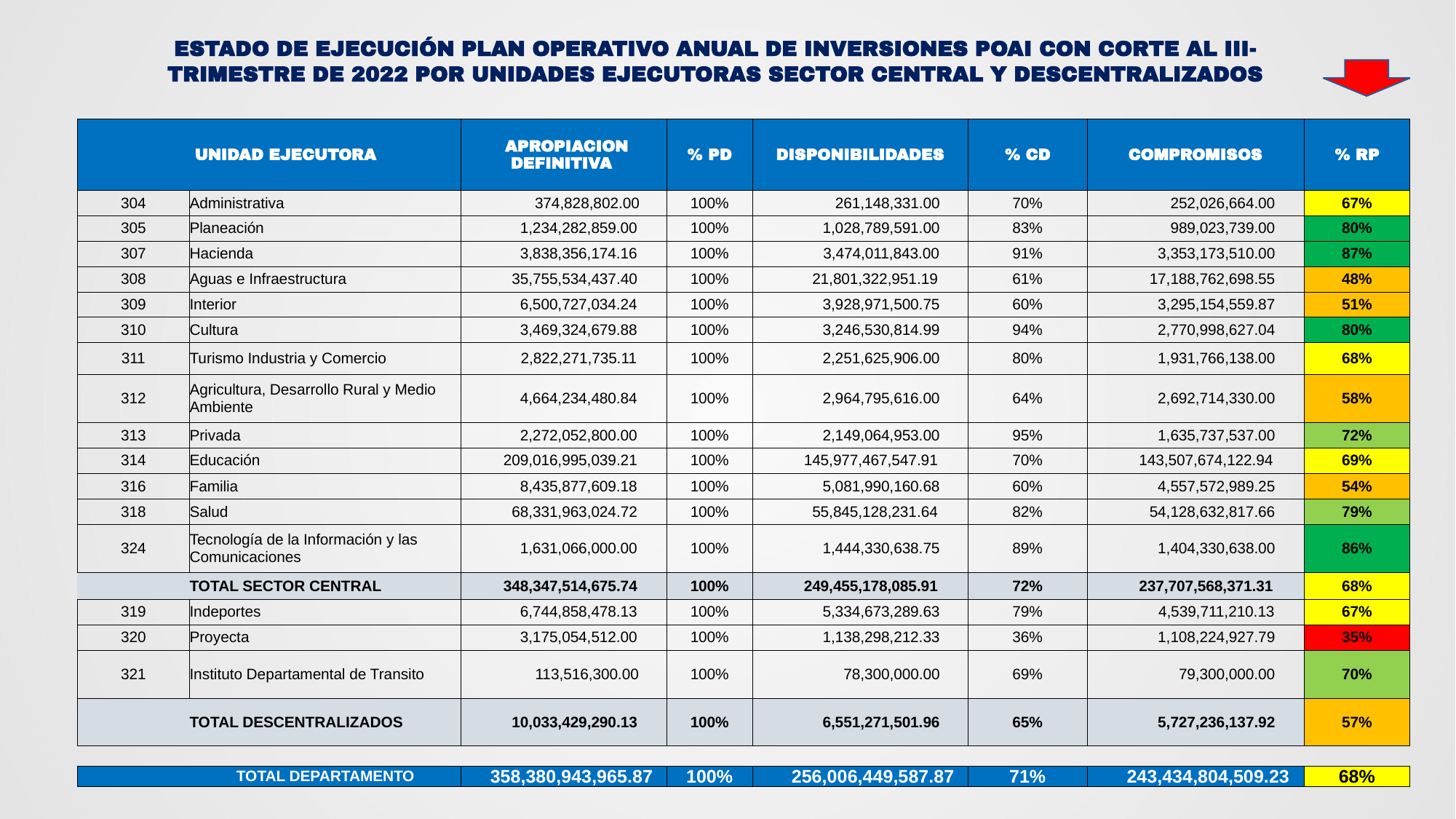

ESTADO DE EJECUCIÓN PLAN OPERATIVO ANUAL DE INVERSIONES POAI CON CORTE AL III-TRIMESTRE DE 2022 POR UNIDADES EJECUTORAS SECTOR CENTRAL Y DESCENTRALIZADOS

|  | UNIDAD EJECUTORA | APROPIACION DEFINITIVA | % PD | DISPONIBILIDADES | % CD | COMPROMISOS | % RP |
| --- | --- | --- | --- | --- | --- | --- | --- |
| 304 | Administrativa | 374,828,802.00 | 100% | 261,148,331.00 | 70% | 252,026,664.00 | 67% |
| 305 | Planeación | 1,234,282,859.00 | 100% | 1,028,789,591.00 | 83% | 989,023,739.00 | 80% |
| 307 | Hacienda | 3,838,356,174.16 | 100% | 3,474,011,843.00 | 91% | 3,353,173,510.00 | 87% |
| 308 | Aguas e Infraestructura | 35,755,534,437.40 | 100% | 21,801,322,951.19 | 61% | 17,188,762,698.55 | 48% |
| 309 | Interior | 6,500,727,034.24 | 100% | 3,928,971,500.75 | 60% | 3,295,154,559.87 | 51% |
| 310 | Cultura | 3,469,324,679.88 | 100% | 3,246,530,814.99 | 94% | 2,770,998,627.04 | 80% |
| 311 | Turismo Industria y Comercio | 2,822,271,735.11 | 100% | 2,251,625,906.00 | 80% | 1,931,766,138.00 | 68% |
| 312 | Agricultura, Desarrollo Rural y Medio Ambiente | 4,664,234,480.84 | 100% | 2,964,795,616.00 | 64% | 2,692,714,330.00 | 58% |
| 313 | Privada | 2,272,052,800.00 | 100% | 2,149,064,953.00 | 95% | 1,635,737,537.00 | 72% |
| 314 | Educación | 209,016,995,039.21 | 100% | 145,977,467,547.91 | 70% | 143,507,674,122.94 | 69% |
| 316 | Familia | 8,435,877,609.18 | 100% | 5,081,990,160.68 | 60% | 4,557,572,989.25 | 54% |
| 318 | Salud | 68,331,963,024.72 | 100% | 55,845,128,231.64 | 82% | 54,128,632,817.66 | 79% |
| 324 | Tecnología de la Información y las Comunicaciones | 1,631,066,000.00 | 100% | 1,444,330,638.75 | 89% | 1,404,330,638.00 | 86% |
|  | TOTAL SECTOR CENTRAL | 348,347,514,675.74 | 100% | 249,455,178,085.91 | 72% | 237,707,568,371.31 | 68% |
| 319 | Indeportes | 6,744,858,478.13 | 100% | 5,334,673,289.63 | 79% | 4,539,711,210.13 | 67% |
| 320 | Proyecta | 3,175,054,512.00 | 100% | 1,138,298,212.33 | 36% | 1,108,224,927.79 | 35% |
| 321 | Instituto Departamental de Transito | 113,516,300.00 | 100% | 78,300,000.00 | 69% | 79,300,000.00 | 70% |
|  | TOTAL DESCENTRALIZADOS | 10,033,429,290.13 | 100% | 6,551,271,501.96 | 65% | 5,727,236,137.92 | 57% |
|  |  |  |  |  |  |  |  |
|  | TOTAL DEPARTAMENTO | 358,380,943,965.87 | 100% | 256,006,449,587.87 | 71% | 243,434,804,509.23 | 68% |